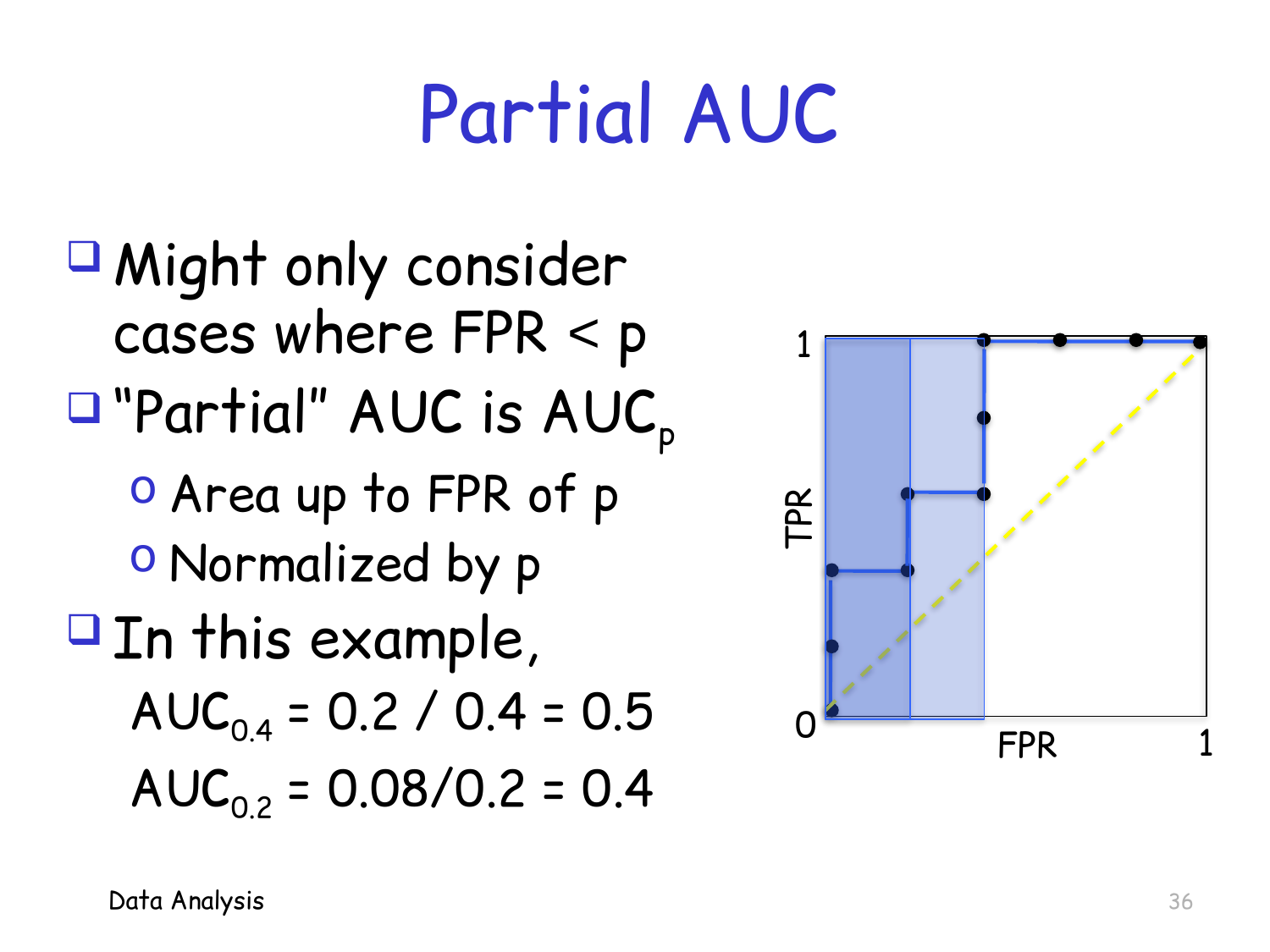

# Partial AUC
Might only consider cases where FPR < p
“Partial” AUC is AUCp
Area up to FPR of p
Normalized by p
In this example,
AUC0.4 = 0.2 / 0.4 = 0.5
AUC0.2 = 0.08/0.2 = 0.4

1

TPR

0

1
FPR
Data Analysis
36